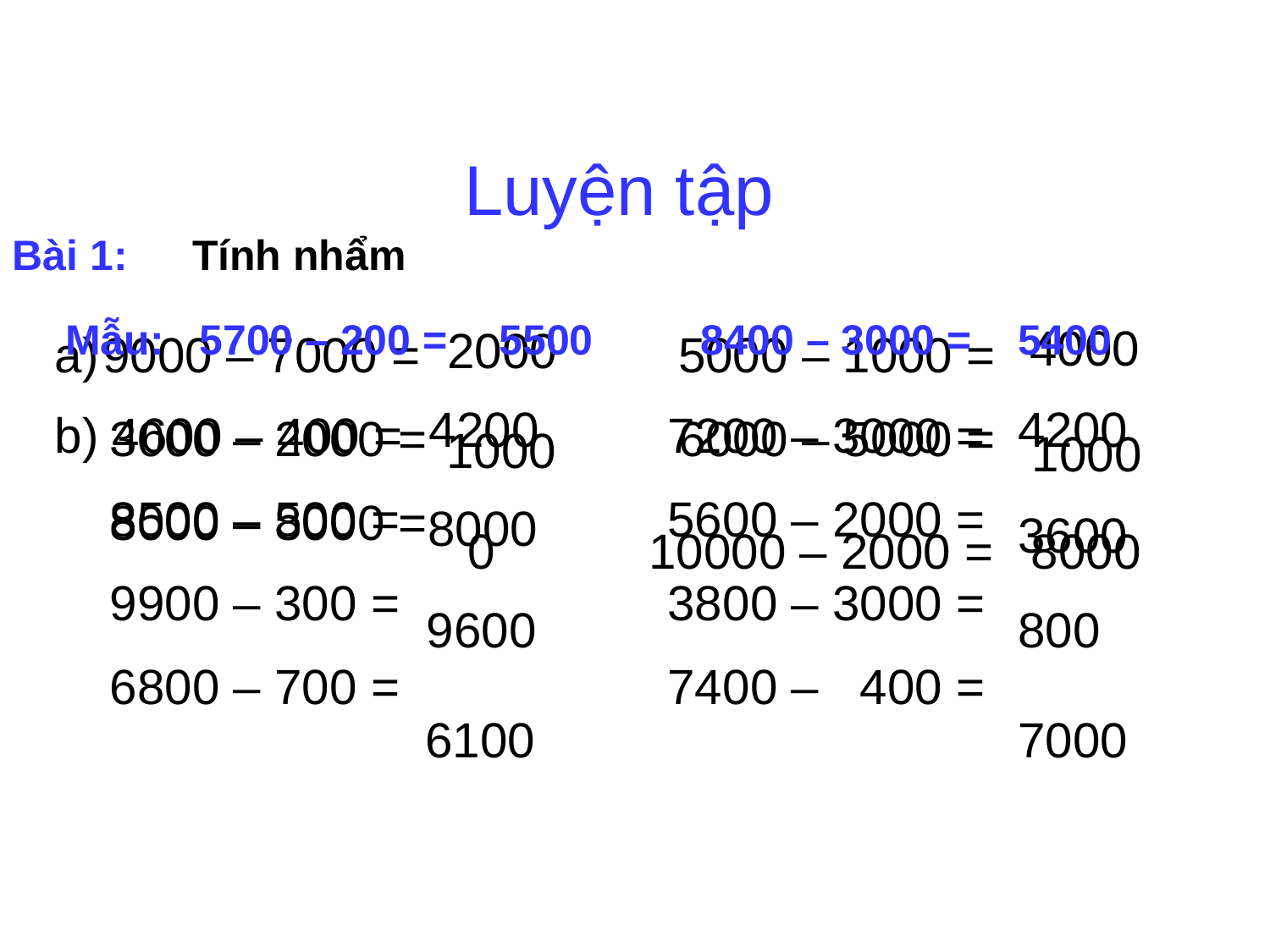

Luyện tập
Bài 1:
Tính nhẩm
Mẫu:   5700 – 200 =
5500
8400 – 3000 =
5400
4000
2000
9000 – 7000 =
    3000 – 2000 =
    8000 – 8000 =
   5000 – 1000 =
   6000 – 5000 =
4200
4200
b) 4600 – 400 =
    8500 – 500 =
    9900 – 300 =
    6800 – 700 =
   7200 – 3000 =
   5600 – 2000 =
   3800 – 3000 =
   7400 –   400 =
1000
1000
8000
3600
10000 – 2000 =
0
8000
9600
800
6100
7000